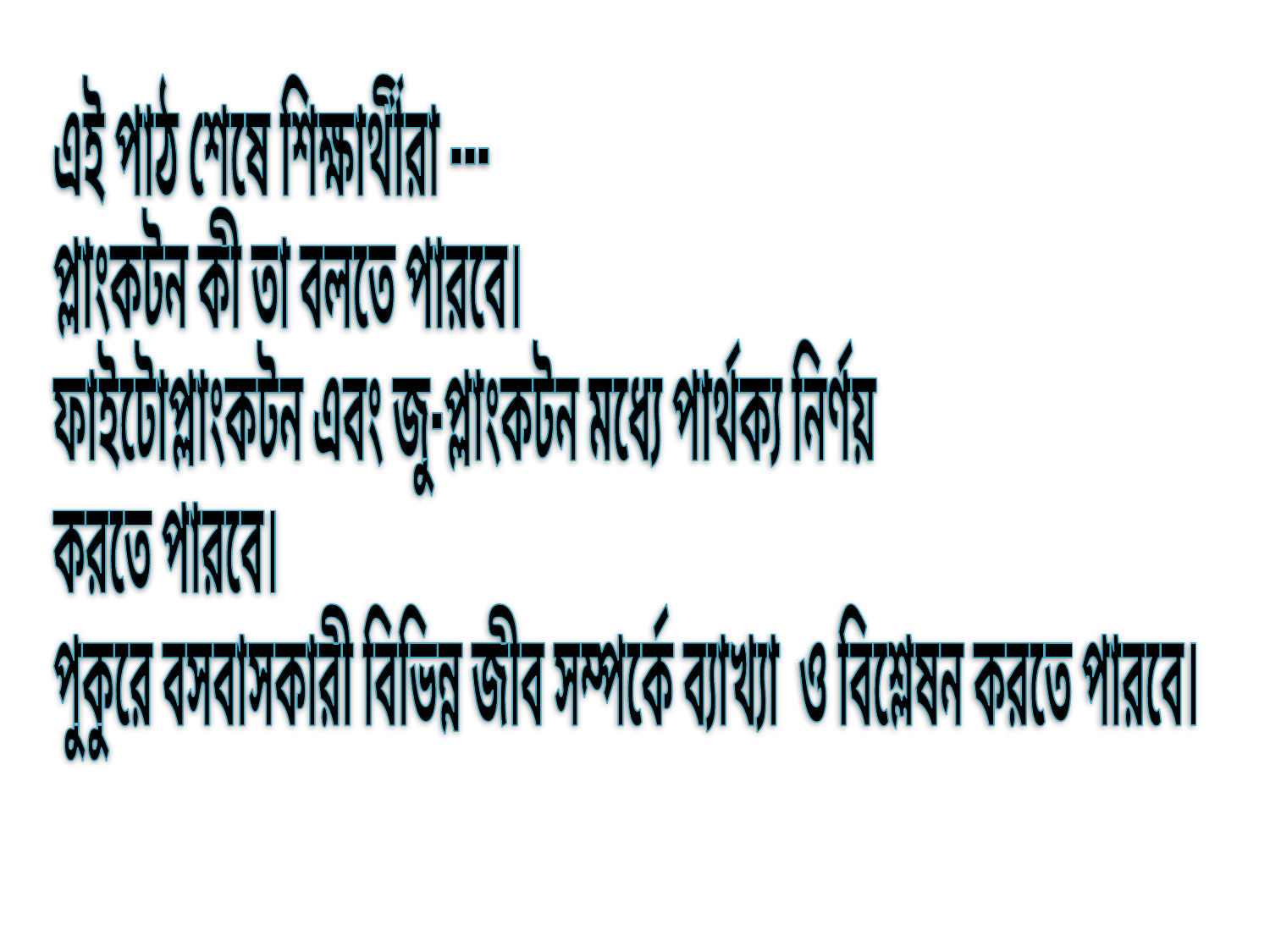

এই পাঠ শেষে শিক্ষার্থীরা ---
প্লাংকটন কী তা বলতে পারবে।
ফাইটোপ্লাংকটন এবং জু-প্লাংকটন মধ্যে পার্থক্য নির্ণয়
করতে পারবে।
পুকুরে বসবাসকারী বিভিন্ন জীব সম্পর্কে ব্যাখ্যা  ও বিশ্লেষন করতে পারবে।